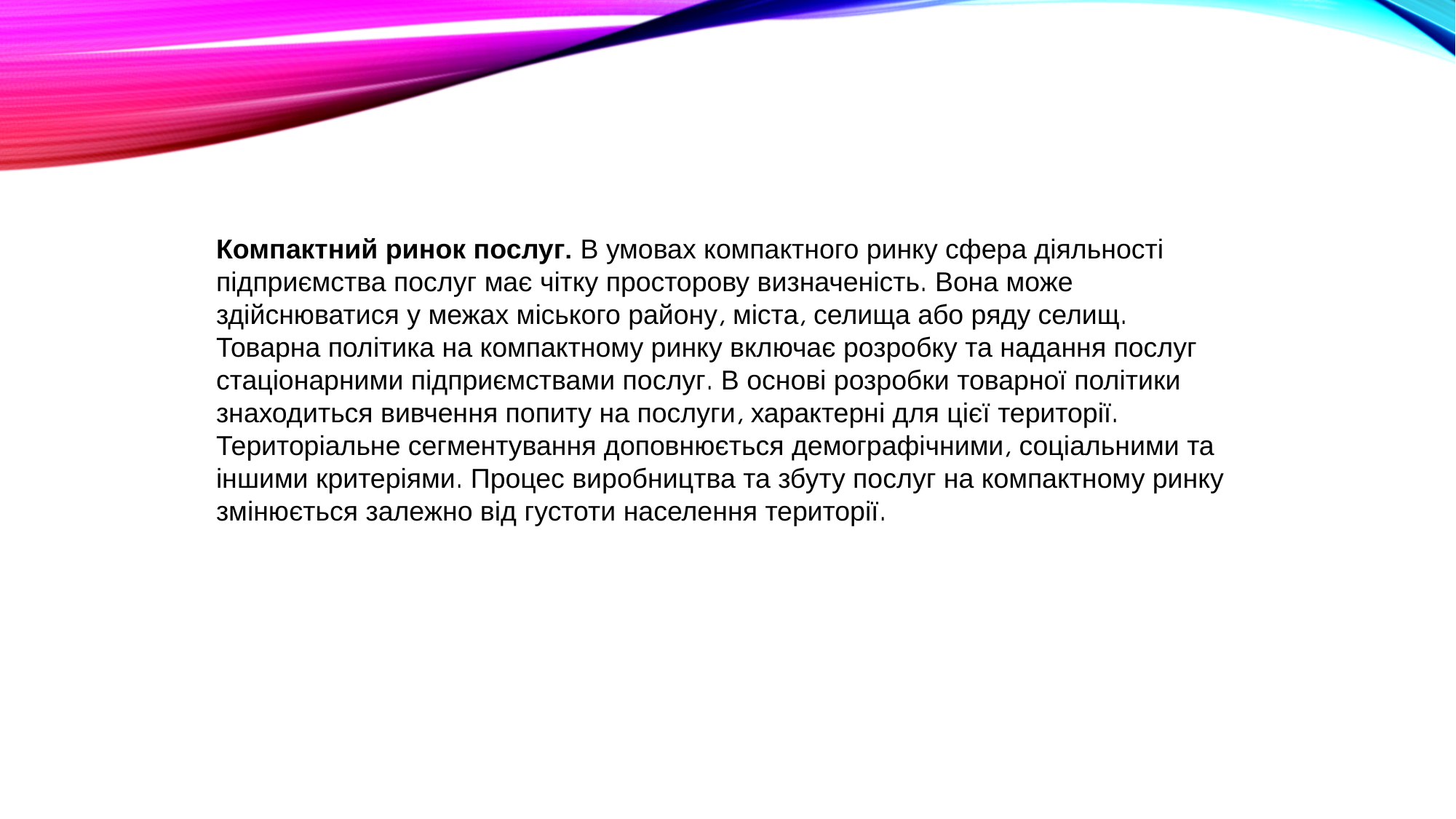

Компактний ринок послуг. В умовах компактного ринку сфера діяльності підприємства послуг має чітку просторову визначеність. Вона може здійснюватися у межах міського району, міста, селища або ряду селищ. Товарна політика на компактному ринку включає розробку та надання послуг стаціонарними підприємствами послуг. В основі розробки товарної політики знаходиться вивчення попиту на послуги, характерні для цієї території. Територіальне сегментування доповнюється демографічними, соціальними та іншими критеріями. Процес виробництва та збуту послуг на компактному ринку змінюється залежно від густоти населення території.